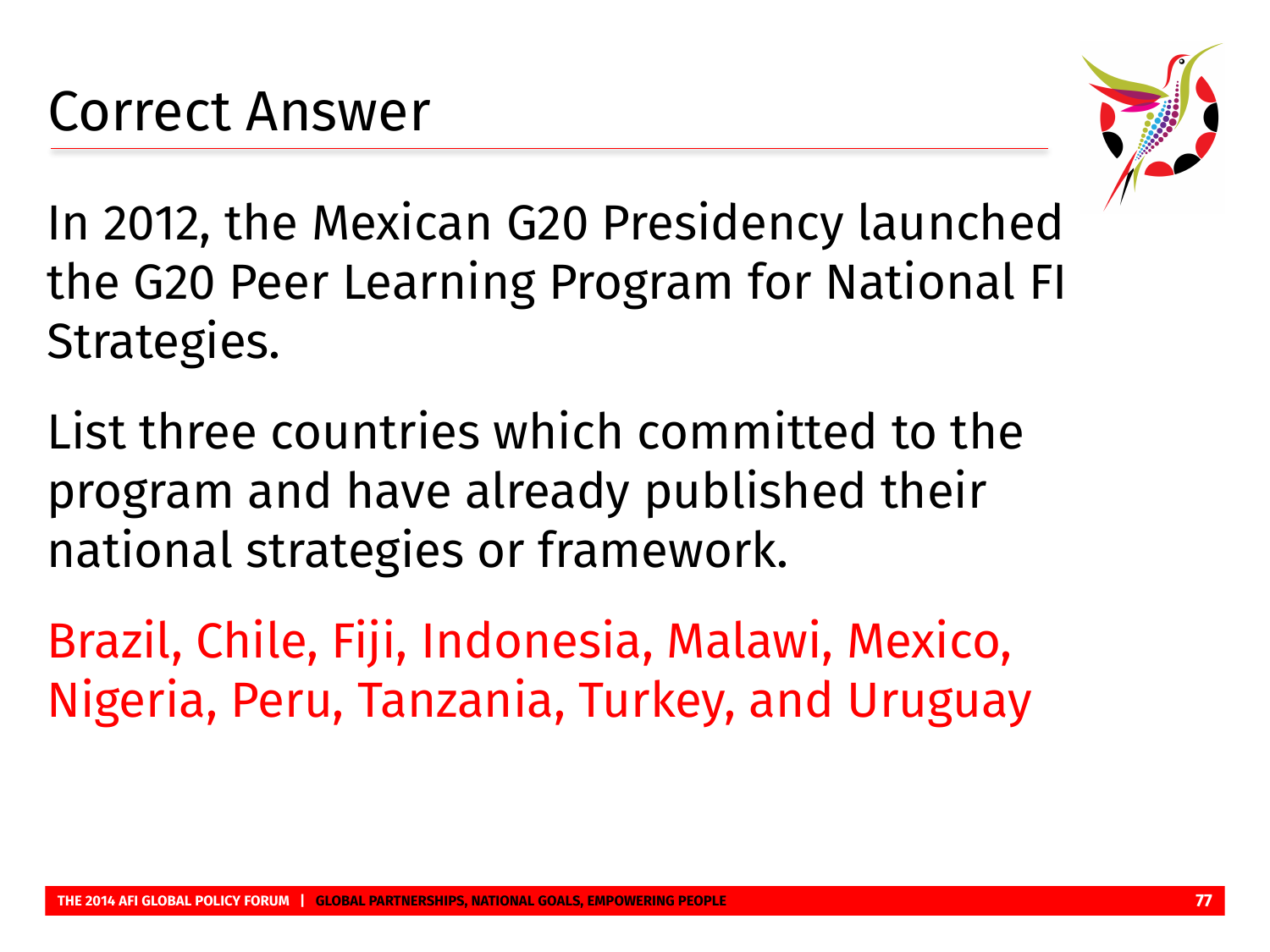

# Correct Answer
In 2012, the Mexican G20 Presidency launched the G20 Peer Learning Program for National FI Strategies.
List three countries which committed to the program and have already published their national strategies or framework.
Brazil, Chile, Fiji, Indonesia, Malawi, Mexico, Nigeria, Peru, Tanzania, Turkey, and Uruguay

77
THE 2014 AFI GLOBAL POLICY FORUM   |   GLOBAL PARTNERSHIPS, NATIONAL GOALS, EMPOWERING PEOPLE